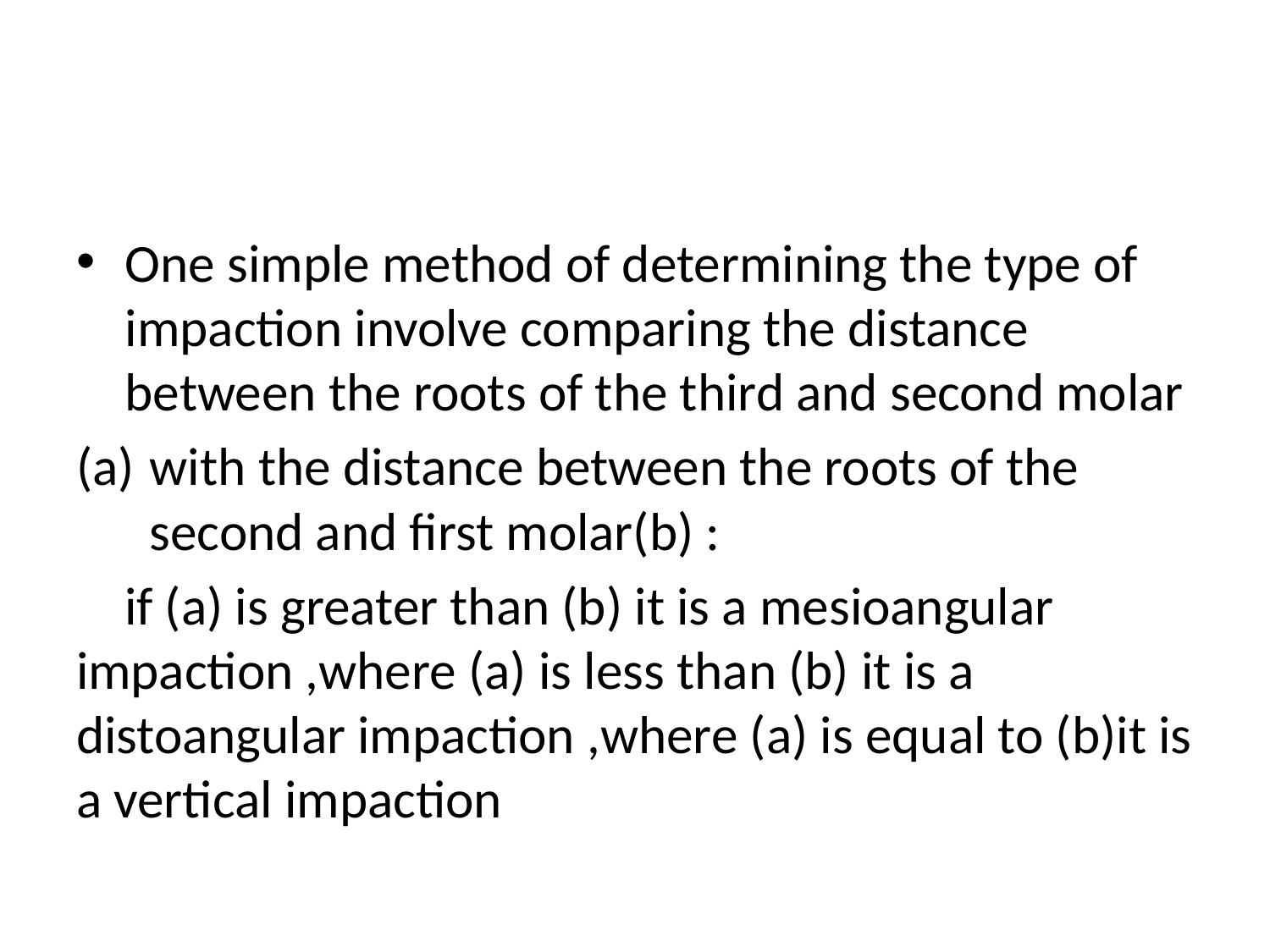

#
One simple method of determining the type of impaction involve comparing the distance between the roots of the third and second molar
with the distance between the roots of the second and first molar(b) :
    if (a) is greater than (b) it is a mesioangular impaction ,where (a) is less than (b) it is a distoangular impaction ,where (a) is equal to (b)it is a vertical impaction